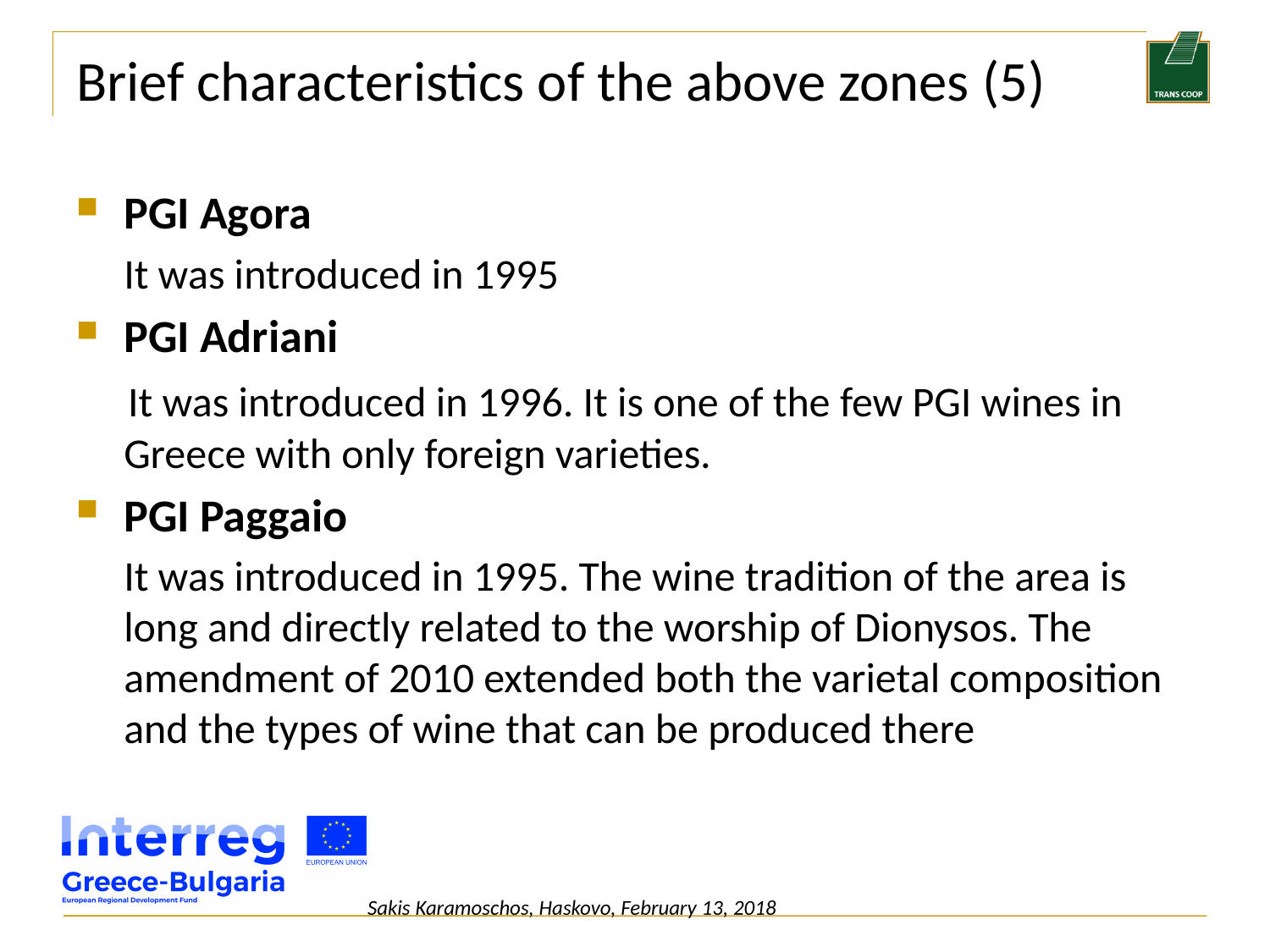

# Brief characteristics of the above zones (5)
PGI Agora
     It was introduced in 1995
PGI Adriani
     It was introduced in 1996. It is one of the few PGI wines in Greece with only foreign varieties.
PGI Paggaio
     It was introduced in 1995. The wine tradition of the area is long and directly related to the worship of Dionysos. The amendment of 2010 extended both the varietal composition and the types of wine that can be produced there

Sakis Karamoschos, Haskovo, February 13, 2018